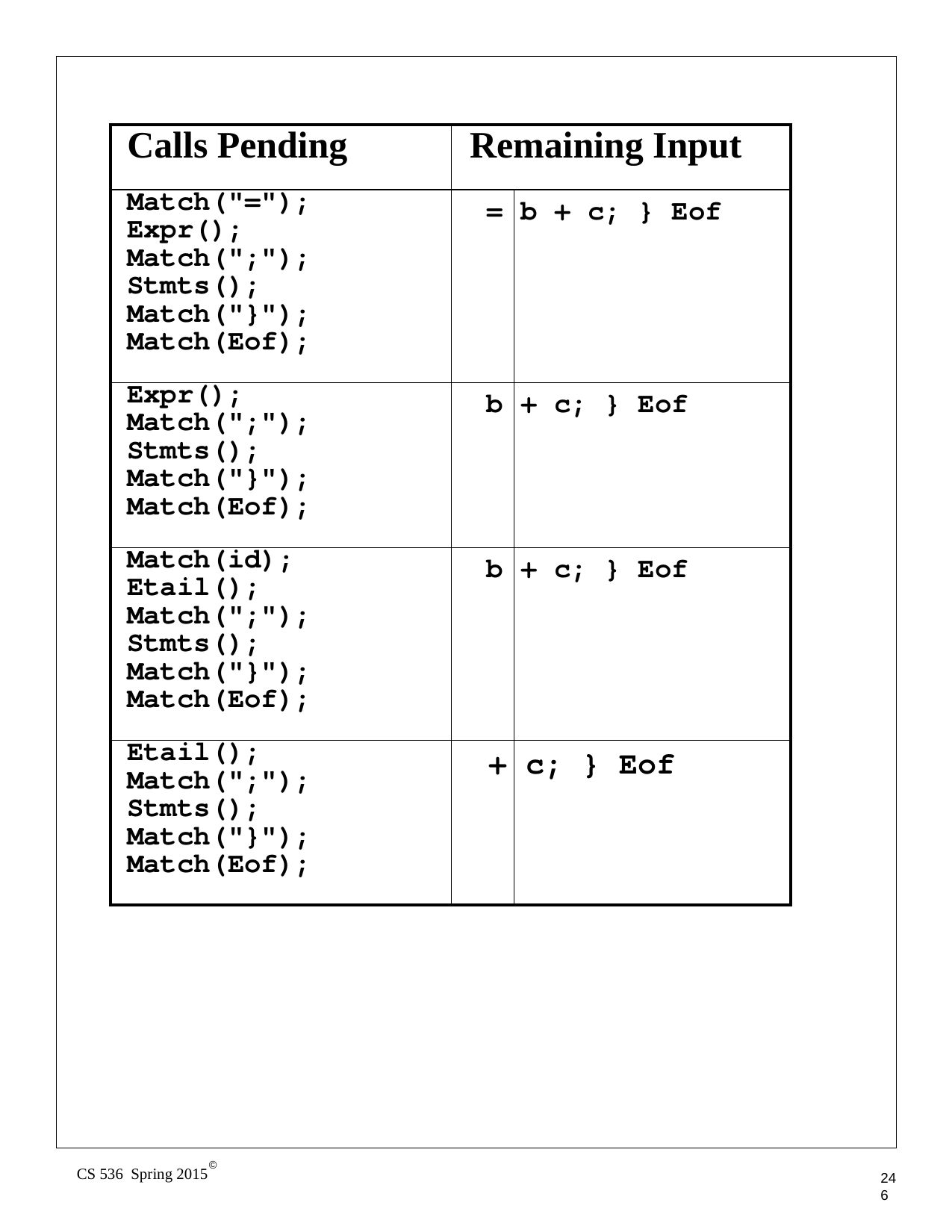

| Calls Pending | Remaining Input |  |
| --- | --- | --- |
| Match("="); Expr(); Match(";"); Stmts(); Match("}"); Match(Eof); | = | b + c; } Eof |
| Expr(); Match(";"); Stmts(); Match("}"); Match(Eof); | b | + c; } Eof |
| Match(id); Etail(); Match(";"); Stmts(); Match("}"); Match(Eof); | b | + c; } Eof |
| Etail(); Match(";"); Stmts(); Match("}"); Match(Eof); | + | c; } Eof |
©
CS 536  Spring 2015
246